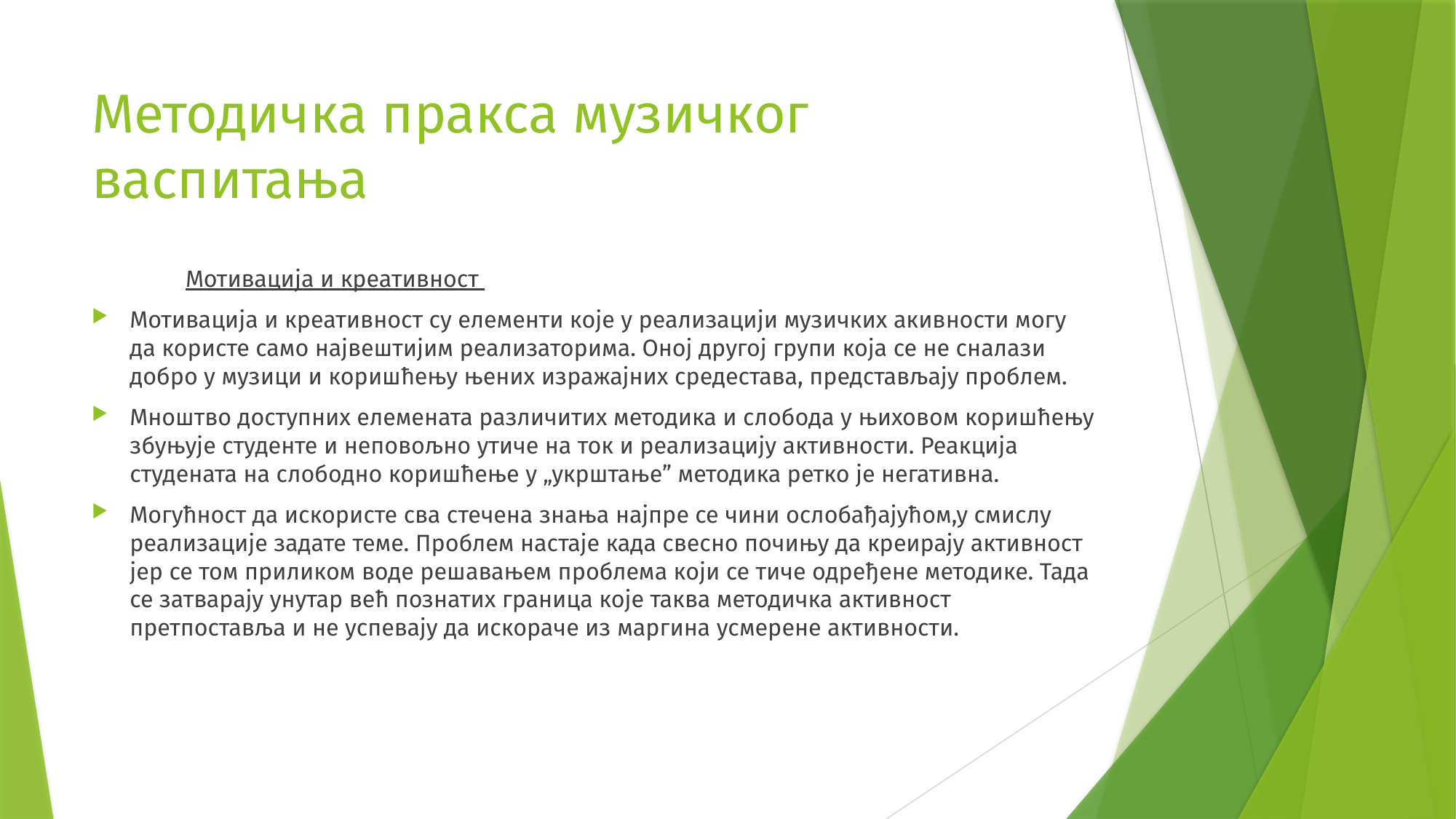

# Методичка пракса музичког васпитања
	Мотивација и креативност
Мотивација и креативност су елементи које у реализацији музичких акивности могу да користе само највештијим реализаторима. Оној другој групи која се не сналази добро у музици и коришћењу њених изражајних средестава, представљају проблем.
Мноштво доступних елемената различитих методика и слобода у њиховом коришћењу збуњује студенте и неповољно утиче на ток и реализацију активности. Реакција студената на слободно коришћење у „укрштање” методика ретко је негативна.
Могућност да искористе сва стечена знања најпре се чини ослобађајућом,у смислу реализације задате теме. Проблем настаје када свесно почињу да креирају активност јер се том приликом воде решавањем проблема који се тиче одређене методике. Тада се затварају унутар већ познатих граница које таква методичка активност претпоставља и не успевају да искораче из маргина усмерене активности.